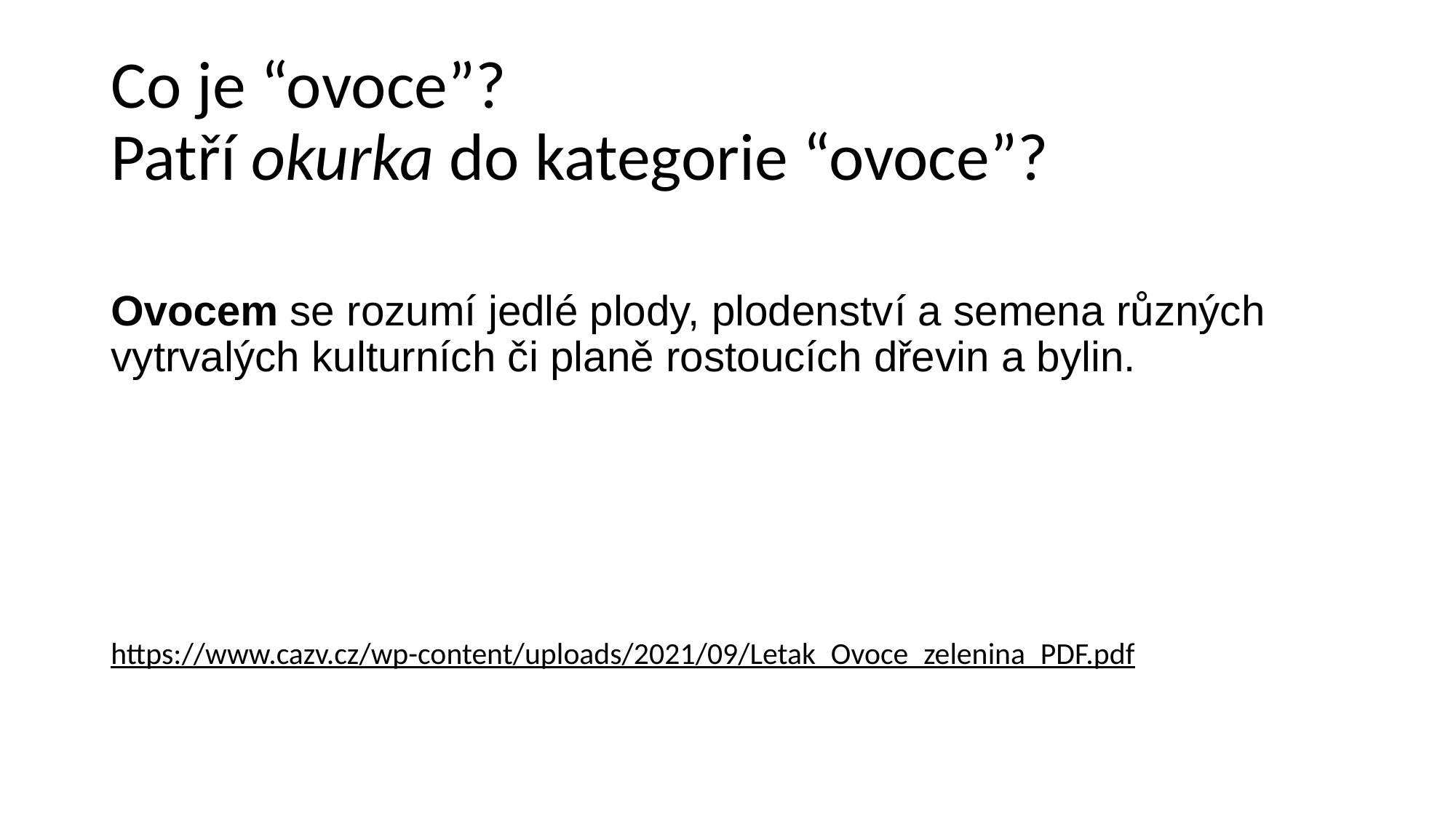

# Co je “ovoce”? Patří okurka do kategorie “ovoce”?

Ovocem se rozumí jedlé plody, plodenství a semena různých vytrvalých kulturních či planě rostoucích dřevin a bylin.

https://www.cazv.cz/wp-content/uploads/2021/09/Letak_Ovoce_zelenina_PDF.pdf